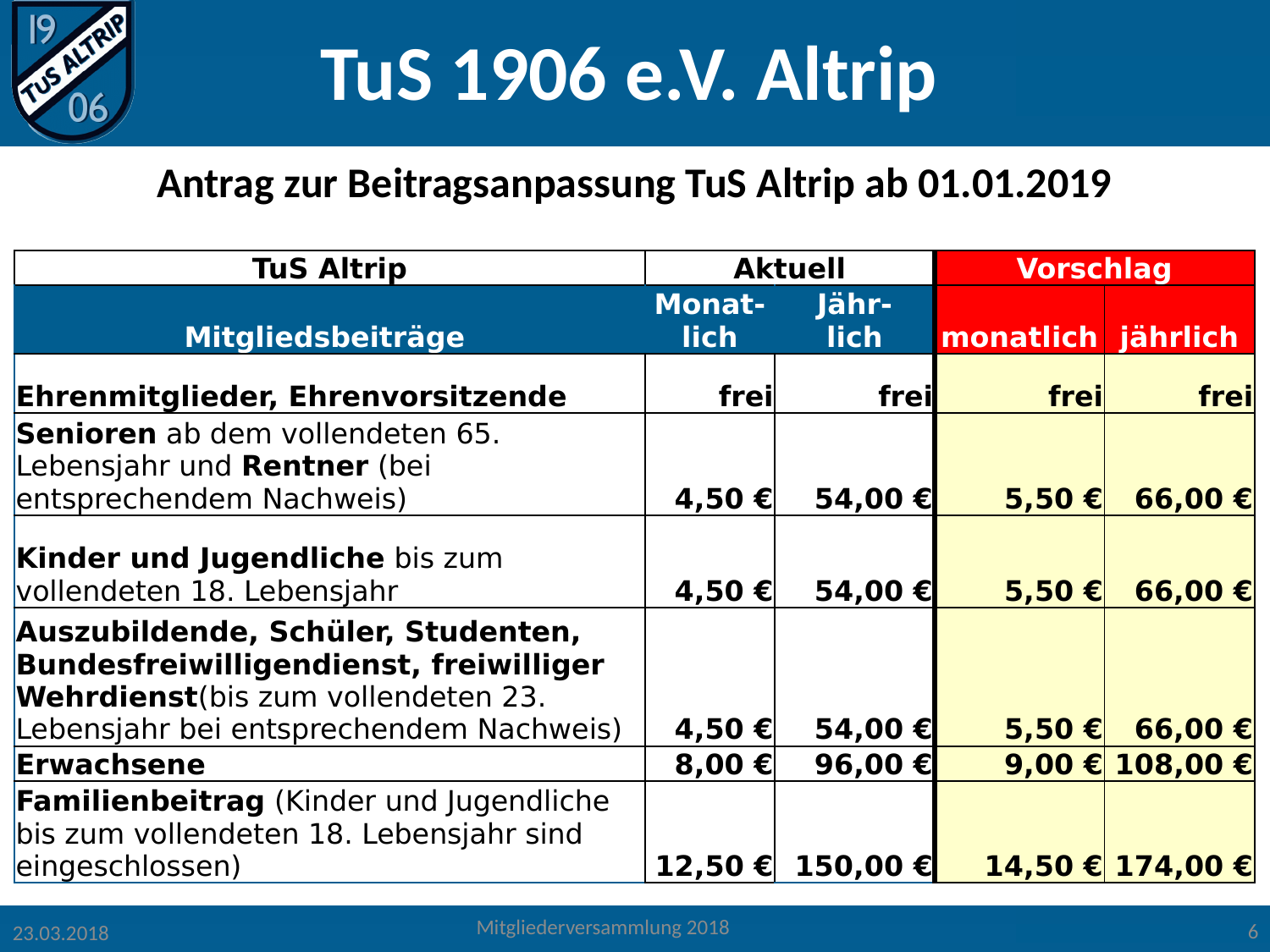

| Antrag zur Beitragsanpassung TuS Altrip ab 01.01.2019 |  |  |  |  |
| --- | --- | --- | --- | --- |
| TuS Altrip | Aktuell |  | Vorschlag |  |
| Mitgliedsbeiträge | Monat-lich | Jähr- lich | monatlich | jährlich |
| Ehrenmitglieder, Ehrenvorsitzende | frei | frei | frei | frei |
| Senioren ab dem vollendeten 65. Lebensjahr und Rentner (bei entsprechendem Nachweis) | 4,50 € | 54,00 € | 5,50 € | 66,00 € |
| Kinder und Jugendliche bis zum vollendeten 18. Lebensjahr | 4,50 € | 54,00 € | 5,50 € | 66,00 € |
| Auszubildende, Schüler, Studenten, Bundesfreiwilligendienst, freiwilliger Wehrdienst(bis zum vollendeten 23. Lebensjahr bei entsprechendem Nachweis) | 4,50 € | 54,00 € | 5,50 € | 66,00 € |
| Erwachsene | 8,00 € | 96,00 € | 9,00 € | 108,00 € |
| Familienbeitrag (Kinder und Jugendliche bis zum vollendeten 18. Lebensjahr sind eingeschlossen) | 12,50 € | 150,00 € | 14,50 € | 174,00 € |
6